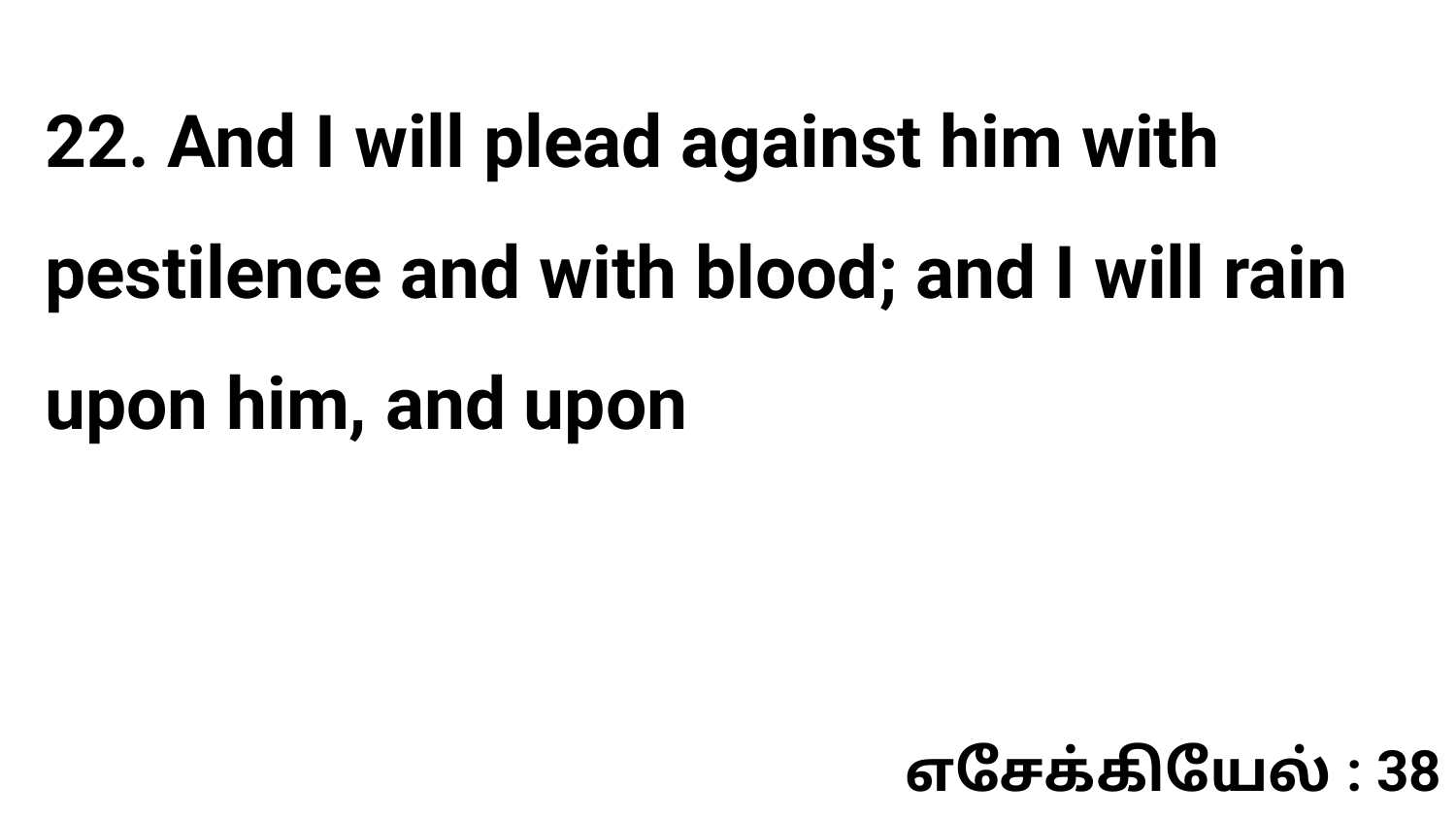

22. And I will plead against him with pestilence and with blood; and I will rain upon him, and upon
எசேக்கியேல் : 38